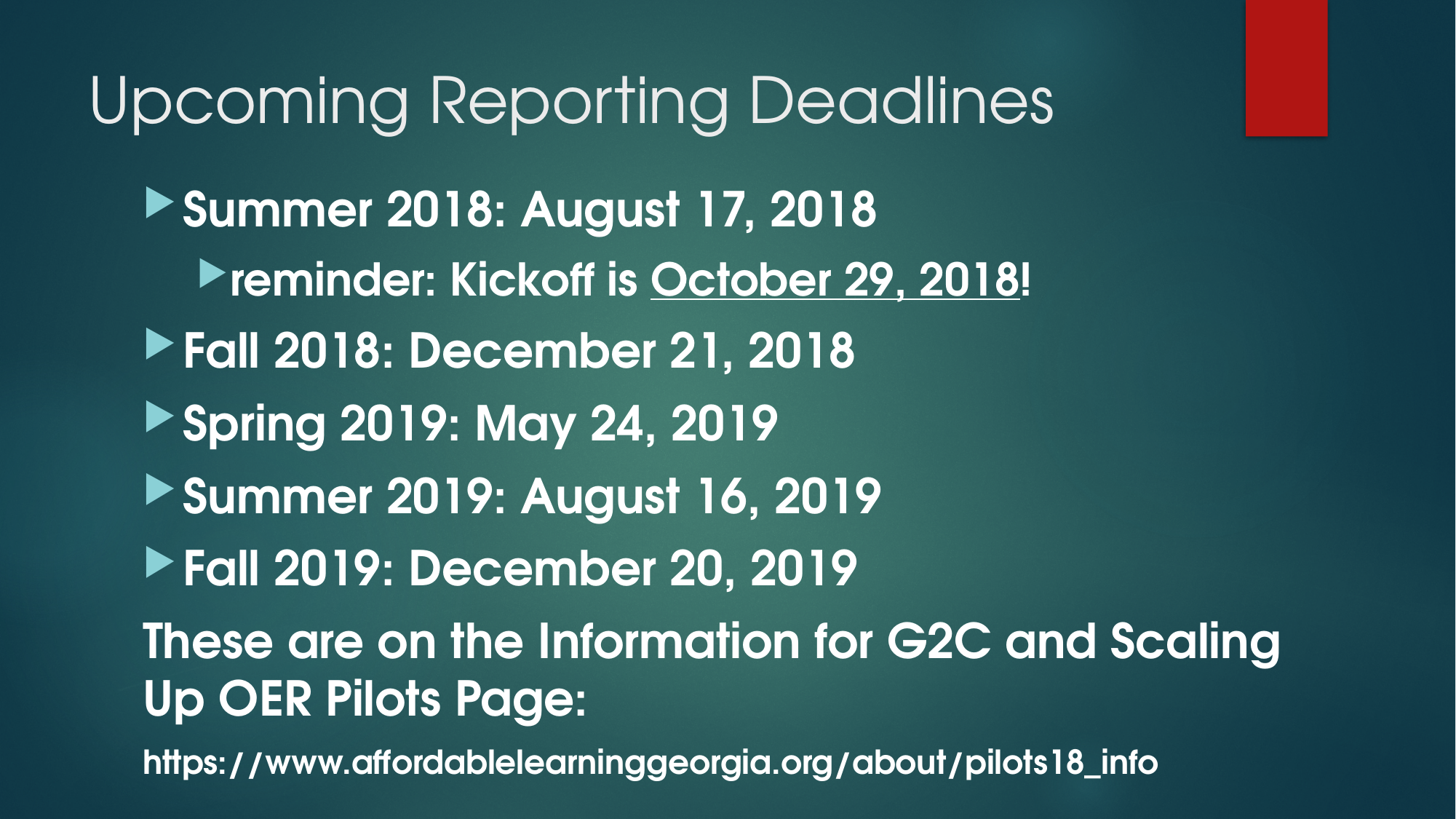

# Upcoming Reporting Deadlines
Summer 2018: August 17, 2018
reminder: Kickoff is October 29, 2018!
Fall 2018: December 21, 2018
Spring 2019: May 24, 2019
Summer 2019: August 16, 2019
Fall 2019: December 20, 2019
These are on the Information for G2C and Scaling Up OER Pilots Page:
https://www.affordablelearninggeorgia.org/about/pilots18_info